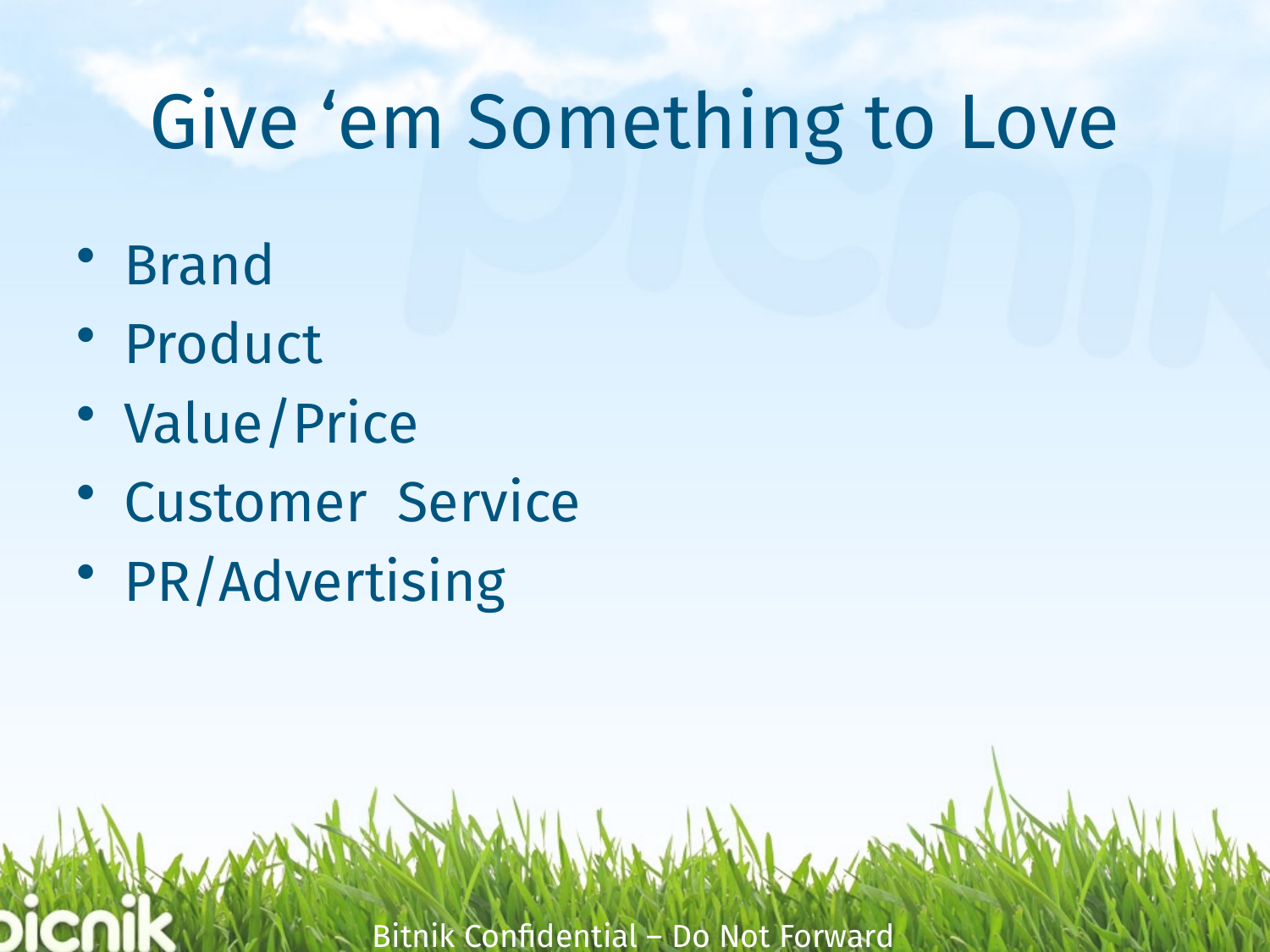

# Give ‘em Something to Love
Brand
Product
Value/Price
Customer  Service
PR/Advertising